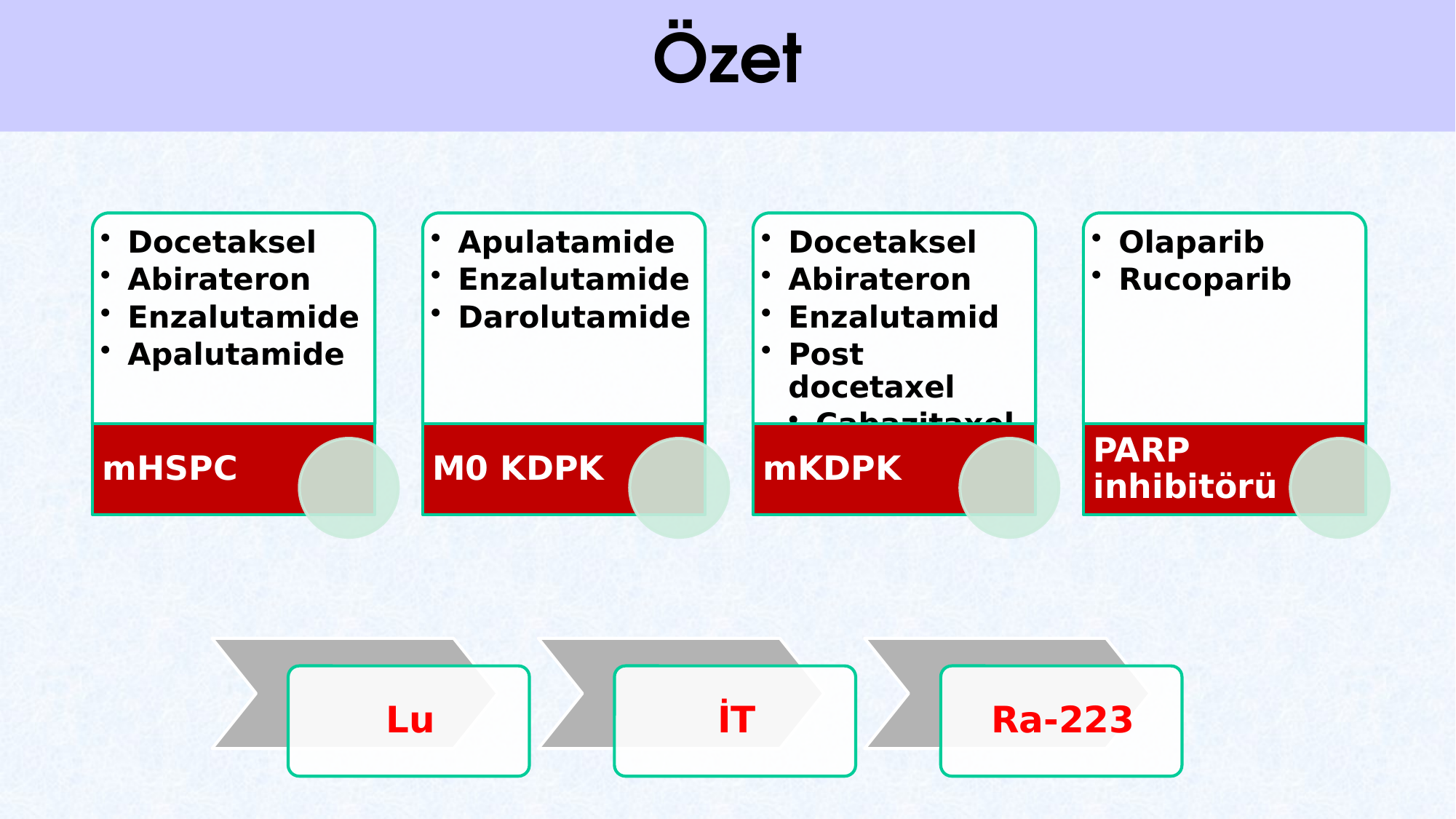

# Özet
Docetaksel
Abirateron
Enzalutamide
Apalutamide
mHSPC
Apulatamide
Enzalutamide
Darolutamide
M0 KDPK
Docetaksel
Abirateron
Enzalutamid
Post docetaxel
Cabazitaxel
mKDPK
Olaparib
Rucoparib
PARP inhibitörü
Lu
İT
Ra-223